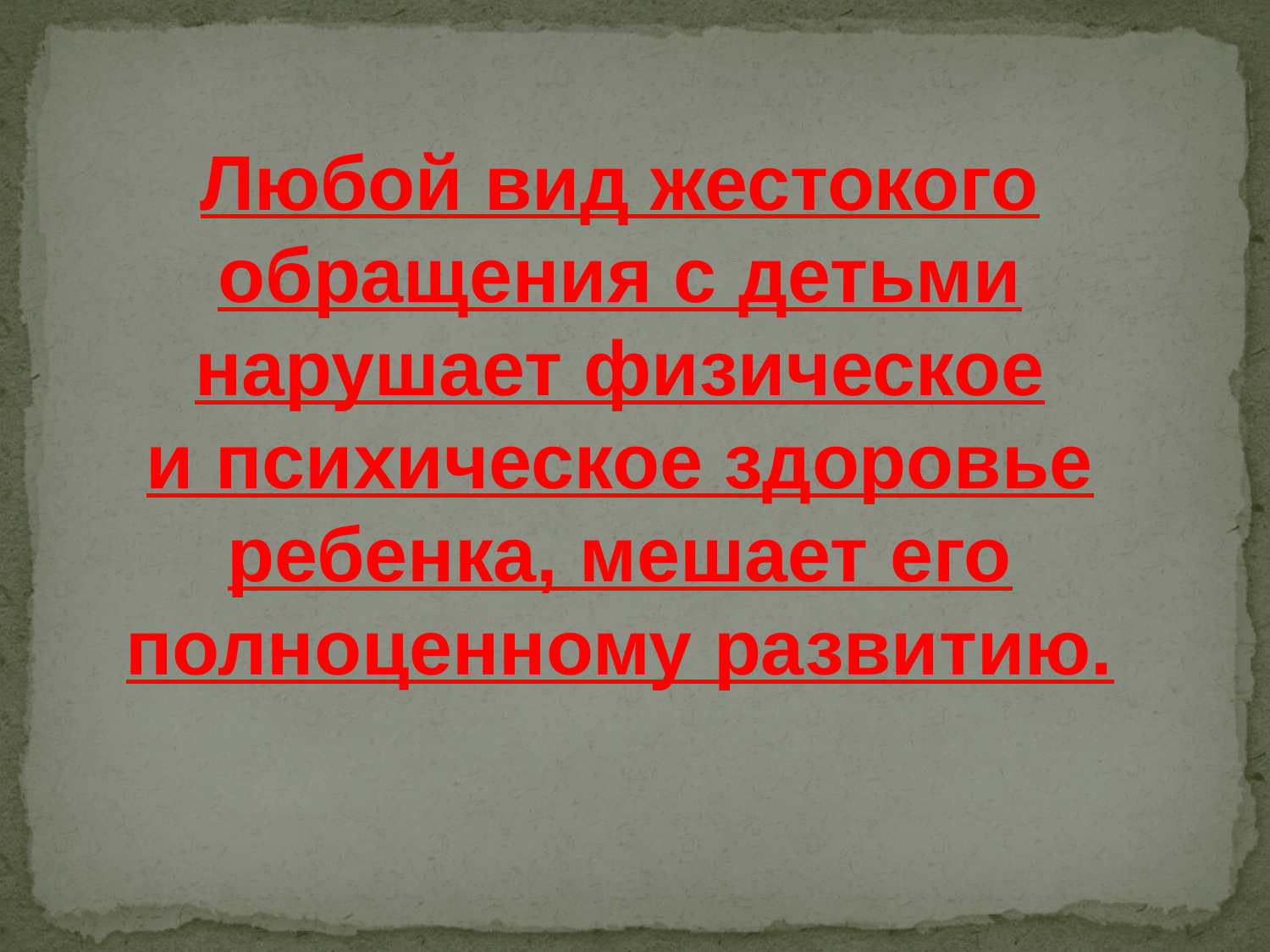

Любой вид жестокого обращения с детьми нарушает физическое и психическое здоровье ребенка, мешает его полноценному развитию.